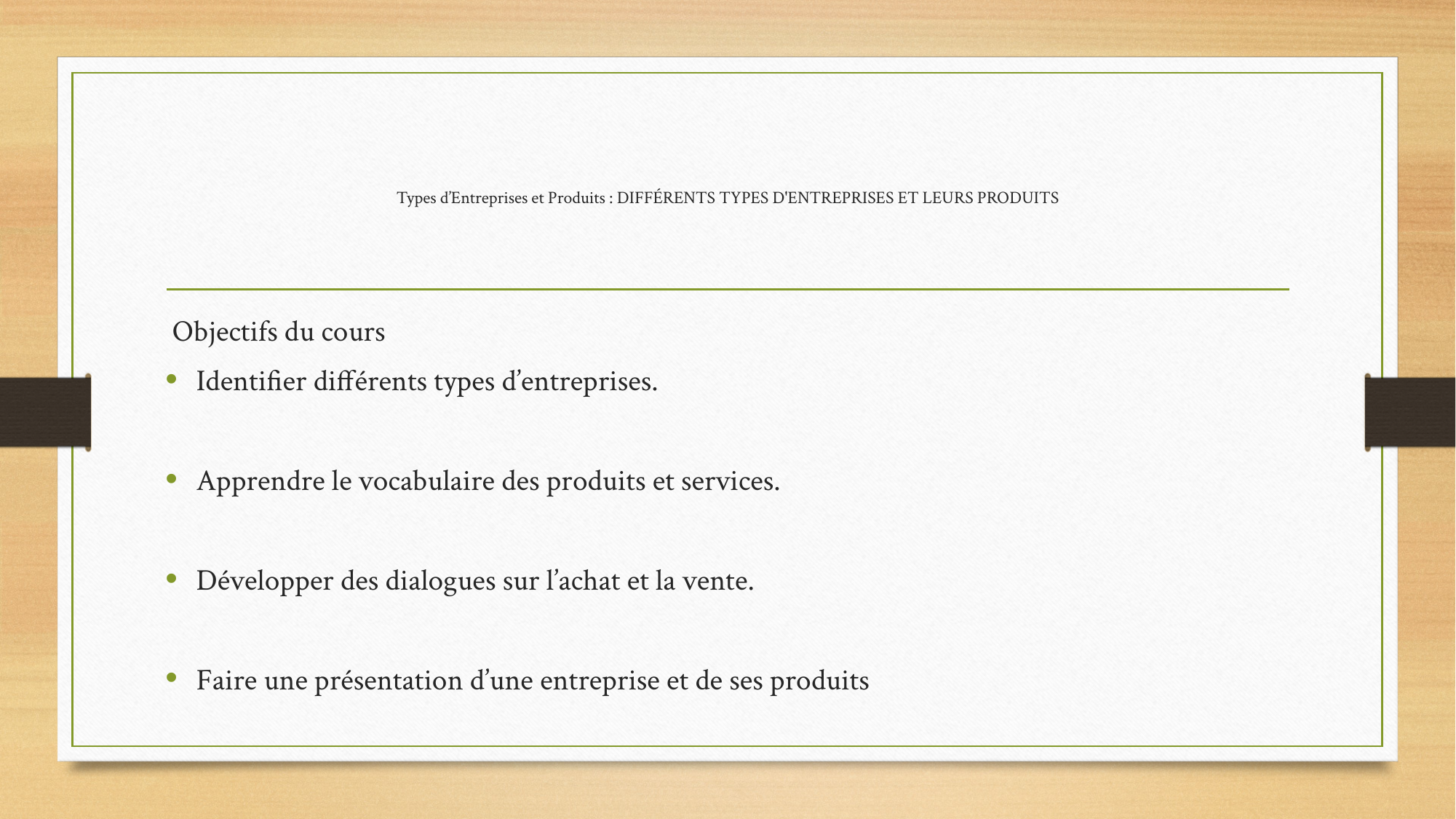

# Types d’Entreprises et Produits : DIFFÉRENTS TYPES D'ENTREPRISES ET LEURS PRODUITS
 Objectifs du cours
Identifier différents types d’entreprises.

Apprendre le vocabulaire des produits et services.

Développer des dialogues sur l’achat et la vente.

Faire une présentation d’une entreprise et de ses produits